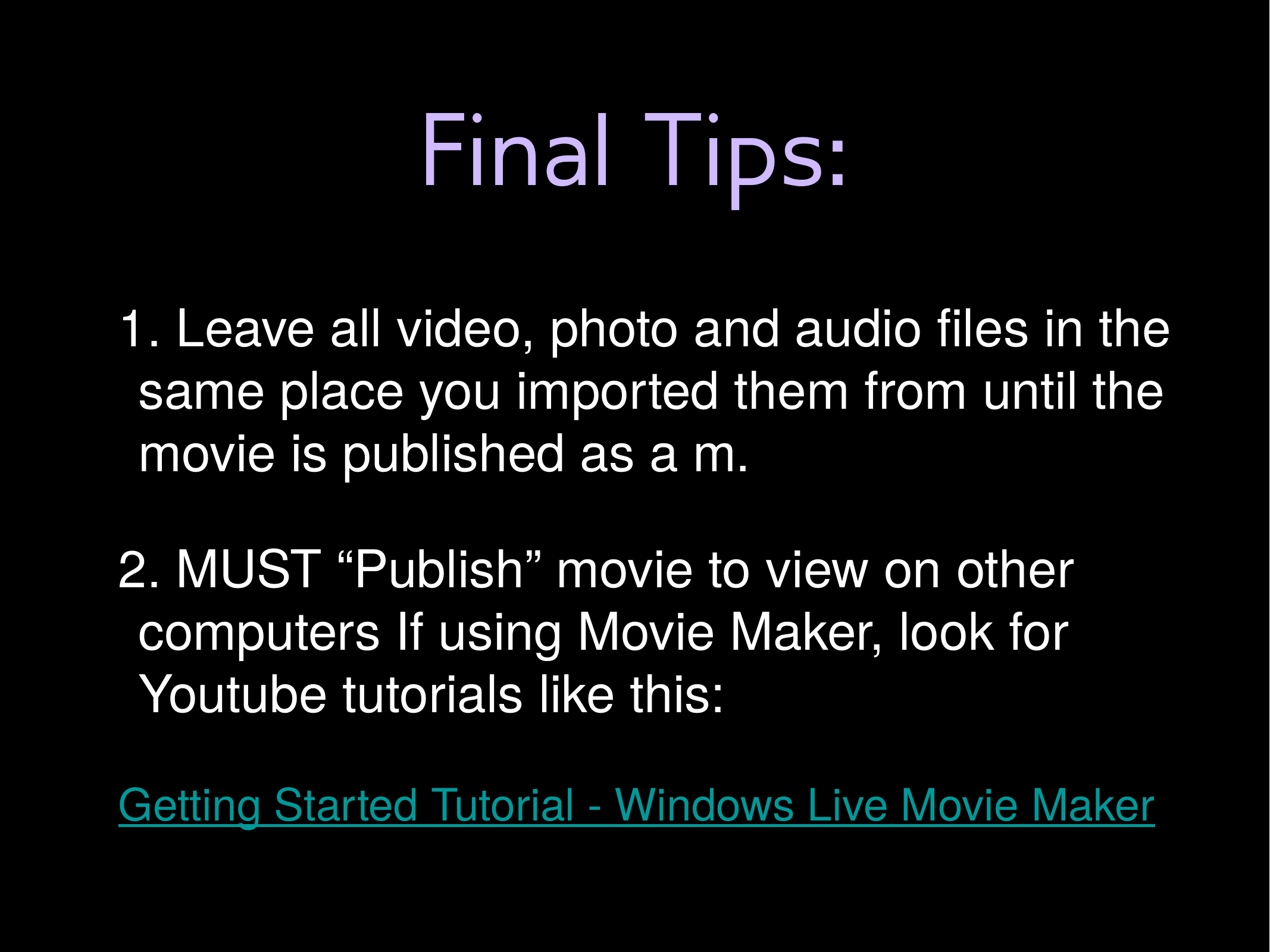

# Final Tips:
 Leave all video, photo and audio files in the same place you imported them from until the movie is published as a m.
 MUST “Publish” movie to view on other computers If using Movie Maker, look for Youtube tutorials like this:
Getting Started Tutorial - Windows Live Movie Maker